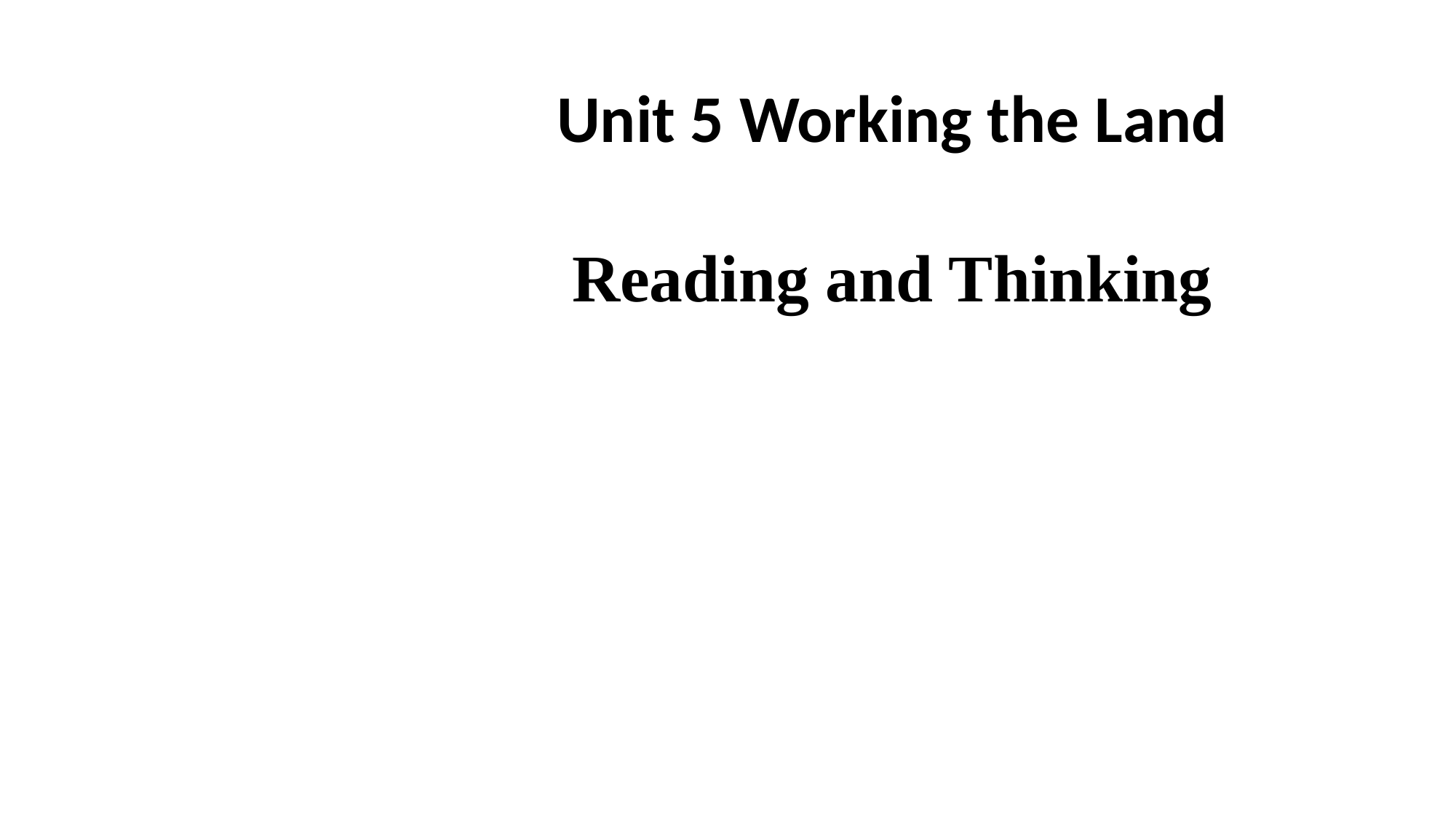

# Unit 5 Working the Land Reading and Thinking